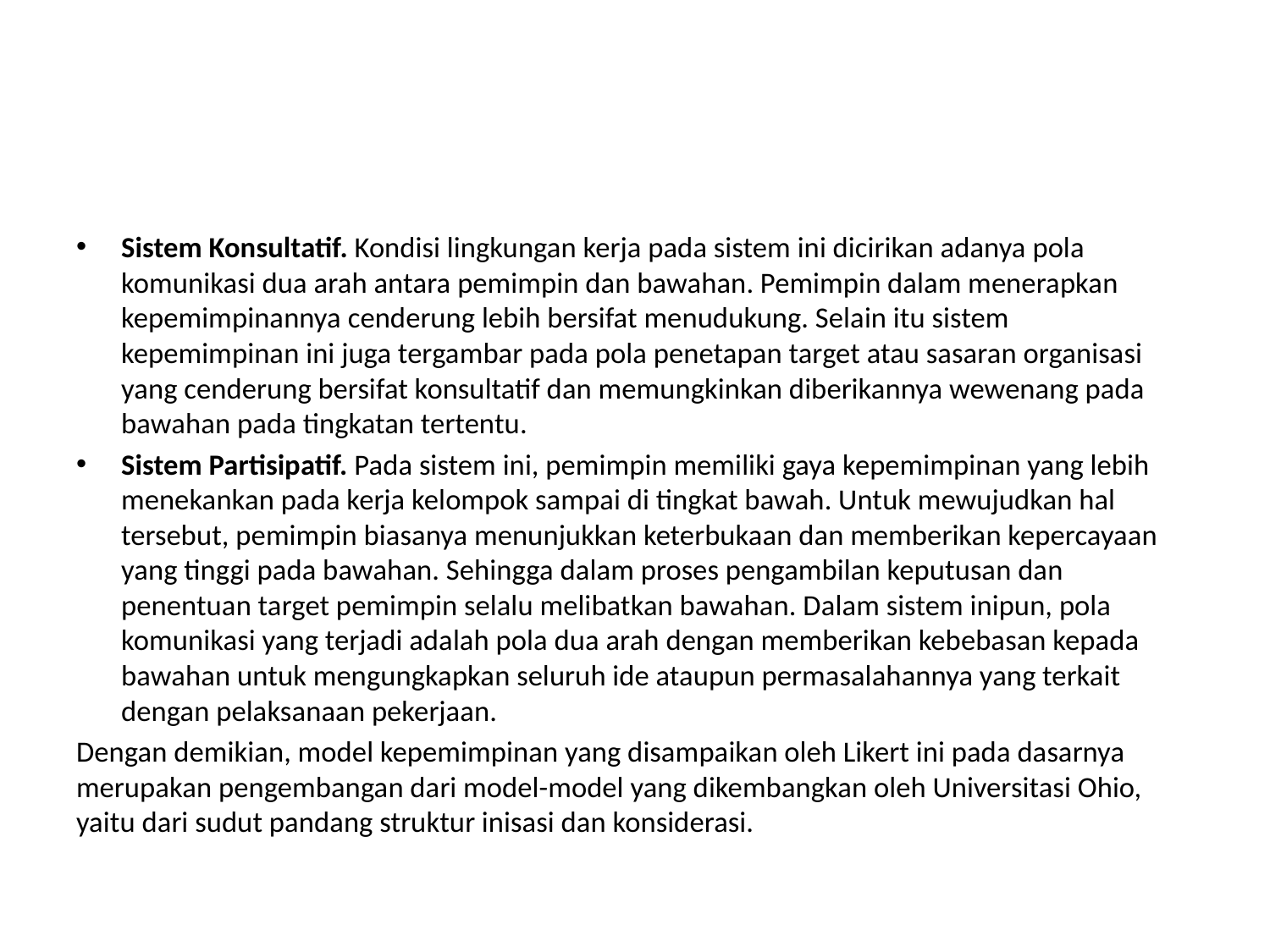

#
Sistem Konsultatif. Kondisi lingkungan kerja pada sistem ini dicirikan adanya pola komunikasi dua arah antara pemimpin dan bawahan. Pemimpin dalam menerapkan kepemimpinannya cenderung lebih bersifat menudukung. Selain itu sistem kepemimpinan ini juga tergambar pada pola penetapan target atau sasaran organisasi yang cenderung bersifat konsultatif dan memungkinkan diberikannya wewenang pada bawahan pada tingkatan tertentu.
Sistem Partisipatif. Pada sistem ini, pemimpin memiliki gaya kepemimpinan yang lebih menekankan pada kerja kelompok sampai di tingkat bawah. Untuk mewujudkan hal tersebut, pemimpin biasanya menunjukkan keterbukaan dan memberikan kepercayaan yang tinggi pada bawahan. Sehingga dalam proses pengambilan keputusan dan penentuan target pemimpin selalu melibatkan bawahan. Dalam sistem inipun, pola komunikasi yang terjadi adalah pola dua arah dengan memberikan kebebasan kepada bawahan untuk mengungkapkan seluruh ide ataupun permasalahannya yang terkait dengan pelaksanaan pekerjaan.
Dengan demikian, model kepemimpinan yang disampaikan oleh Likert ini pada dasarnya merupakan pengembangan dari model-model yang dikembangkan oleh Universitasi Ohio, yaitu dari sudut pandang struktur inisasi dan konsiderasi.